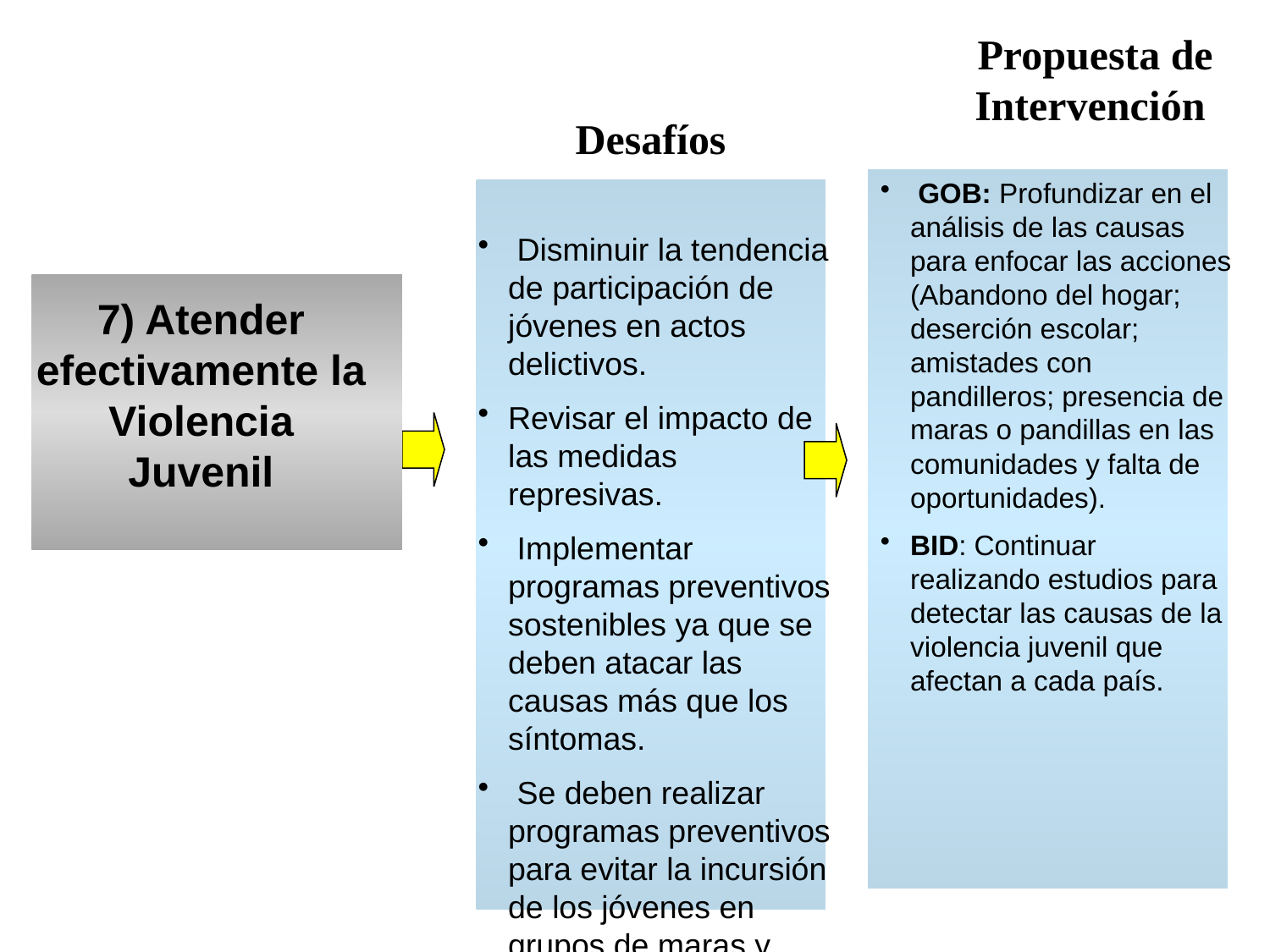

Propuesta de Intervención
Desafíos

 Disminuir la tendencia de participación de jóvenes en actos delictivos.
Revisar el impacto de las medidas represivas.
 Implementar programas preventivos sostenibles ya que se deben atacar las causas más que los síntomas.
 Se deben realizar programas preventivos para evitar la incursión de los jóvenes en grupos de maras y pandillas.

 GOB: Profundizar en el análisis de las causas para enfocar las acciones (Abandono del hogar; deserción escolar; amistades con pandilleros; presencia de maras o pandillas en las comunidades y falta de oportunidades).
BID: Continuar  realizando estudios para detectar las causas de la violencia juvenil que afectan a cada país.

7) Atender efectivamente la Violencia Juvenil